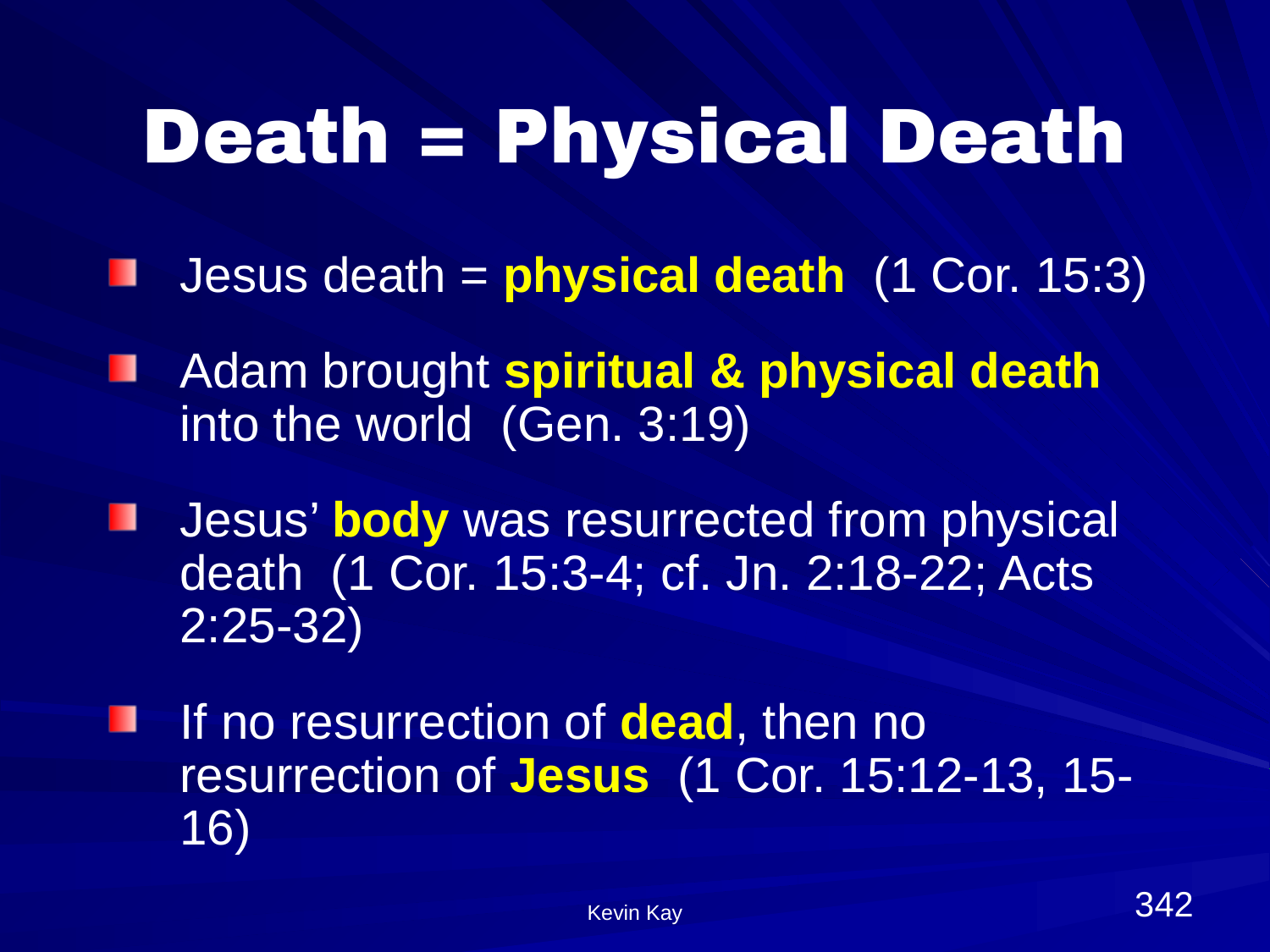

# Death = Physical Death
Jesus death = physical death  (1 Cor. 15:3)
Adam brought spiritual & physical death into the world  (Gen. 3:19)
Jesus’ body was resurrected from physical death  (1 Cor. 15:3-4; cf. Jn. 2:18-22; Acts 2:25-32)
If no resurrection of dead, then no resurrection of Jesus  (1 Cor. 15:12-13, 15-16)
342
Kevin Kay